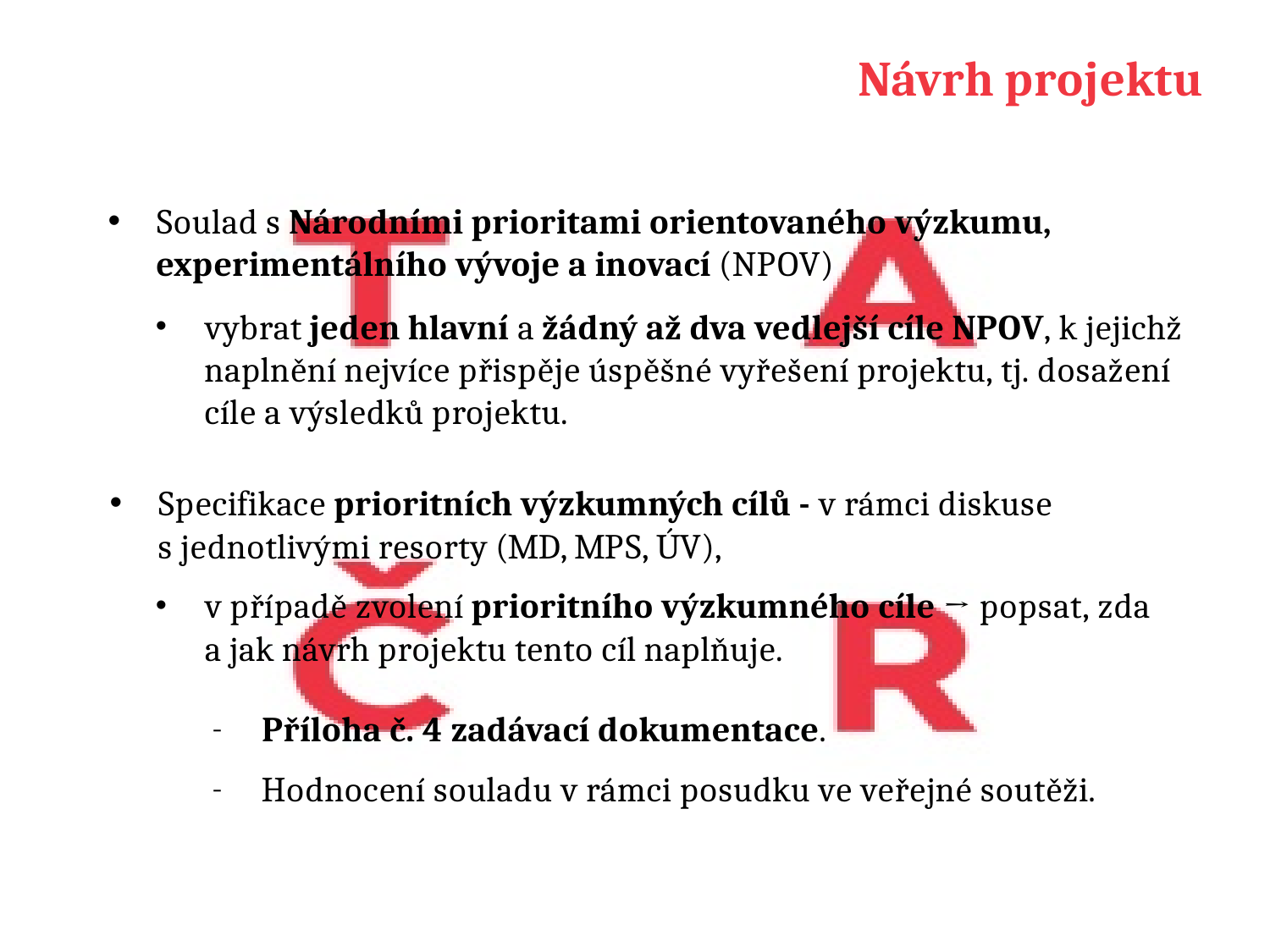

# Návrh projektu
Soulad s Národními prioritami orientovaného výzkumu, experimentálního vývoje a inovací (NPOV)
vybrat jeden hlavní a žádný až dva vedlejší cíle NPOV, k jejichž naplnění nejvíce přispěje úspěšné vyřešení projektu, tj. dosažení cíle a výsledků projektu.
Specifikace prioritních výzkumných cílů - v rámci diskuse
s jednotlivými resorty (MD, MPS, ÚV),
v případě zvolení prioritního výzkumného cíle → popsat, zda
a jak návrh projektu tento cíl naplňuje.
Příloha č. 4 zadávací dokumentace.
Hodnocení souladu v rámci posudku ve veřejné soutěži.